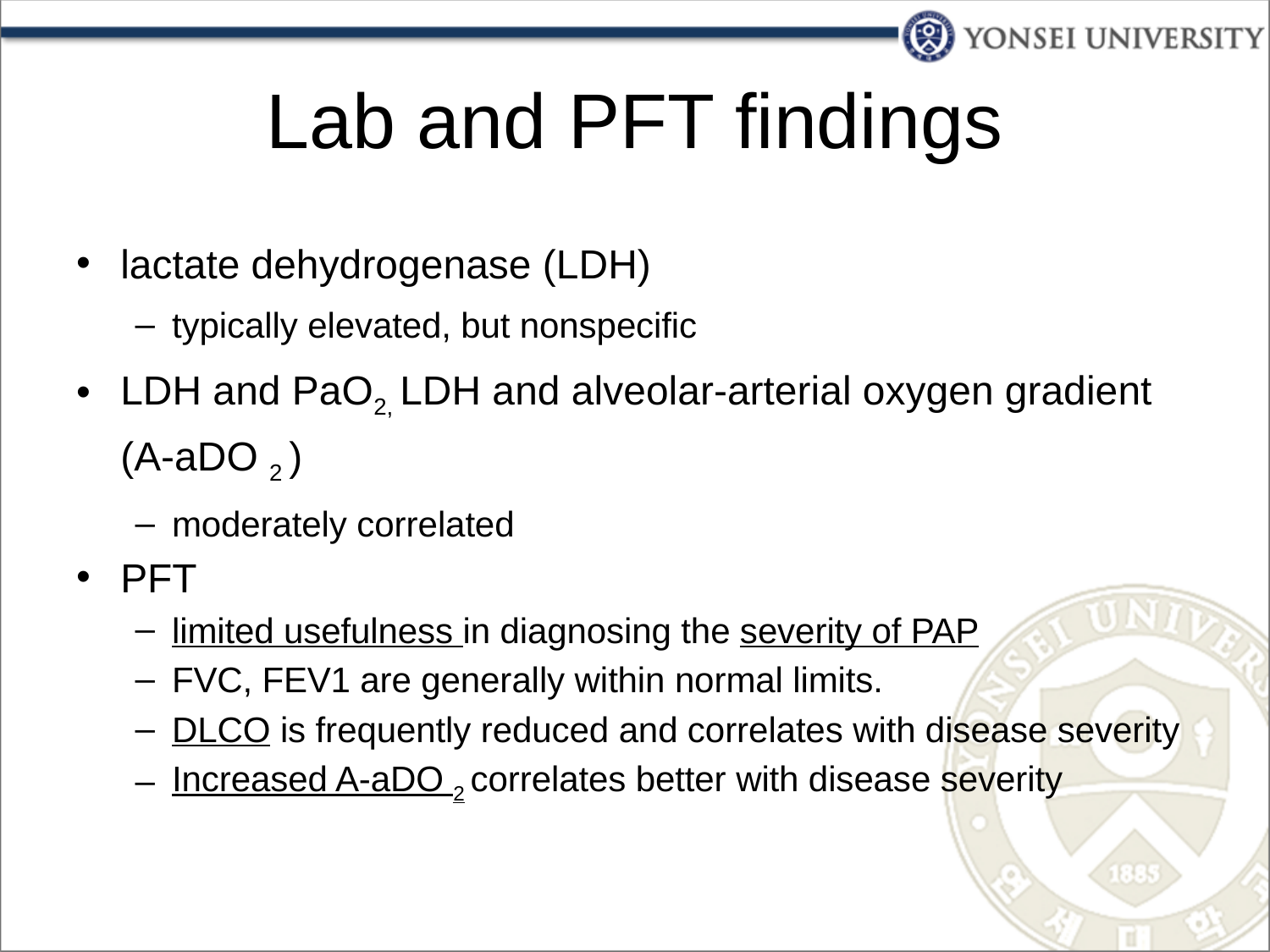

# Lab and PFT findings
lactate dehydrogenase (LDH)
typically elevated, but nonspecific
LDH and PaO2, LDH and alveolar-arterial oxygen gradient (A-aDO 2 )
moderately correlated
PFT
limited usefulness in diagnosing the severity of PAP
FVC, FEV1 are generally within normal limits.
DLCO is frequently reduced and correlates with disease severity
Increased A-aDO 2 correlates better with disease severity